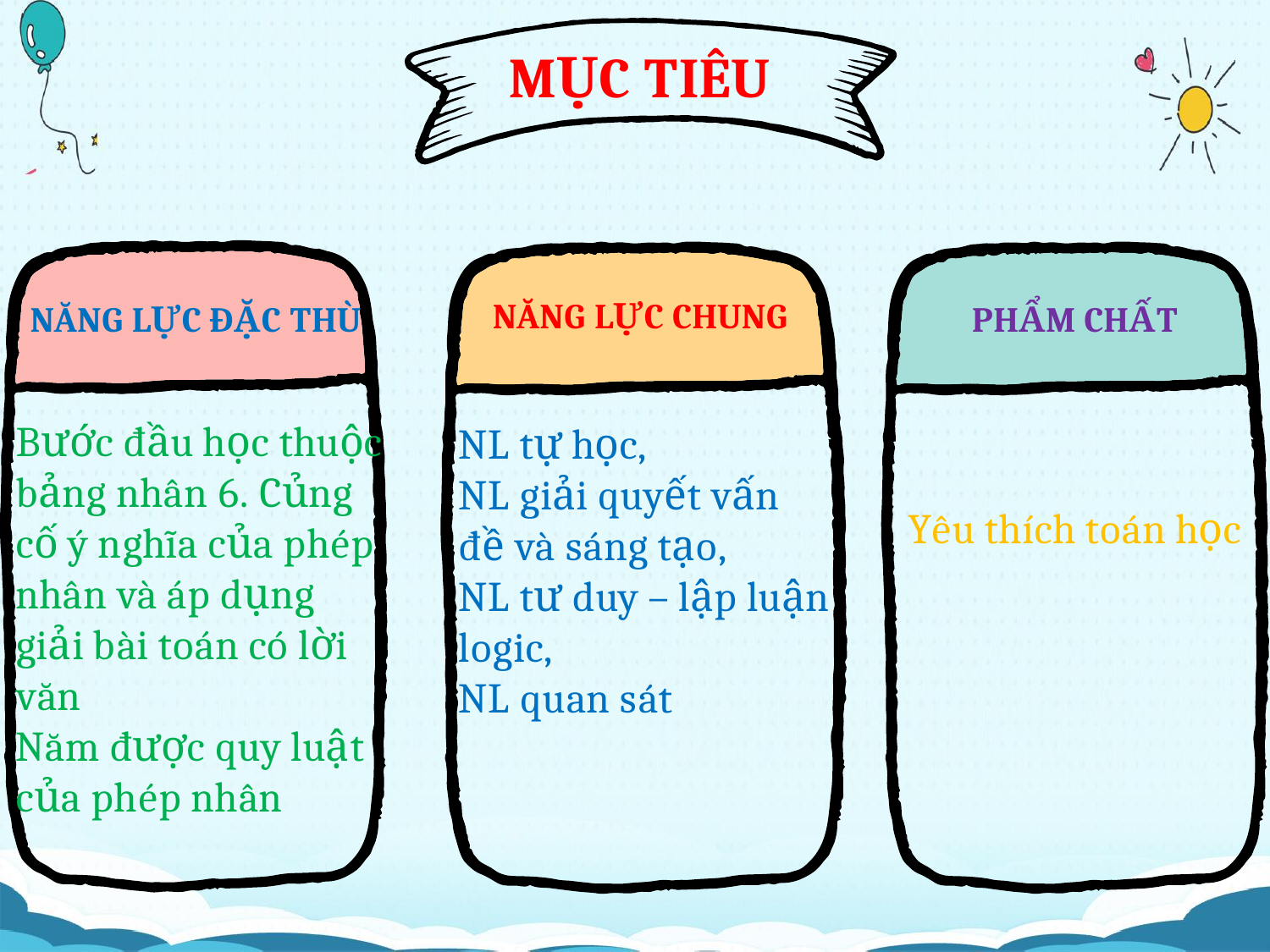

MỤC TIÊU

NĂNG LỰC CHUNG
NĂNG LỰC ĐẶC THÙ
PHẨM CHẤT
Bước đầu học thuộc bảng nhân 6. Củng cố ý nghĩa của phép nhân và áp dụng giải bài toán có lời văn
Năm được quy luật của phép nhân
NL tự học,
NL giải quyết vấn đề và sáng tạo,
NL tư duy – lập luận logic,
NL quan sát
Yêu thích toán học